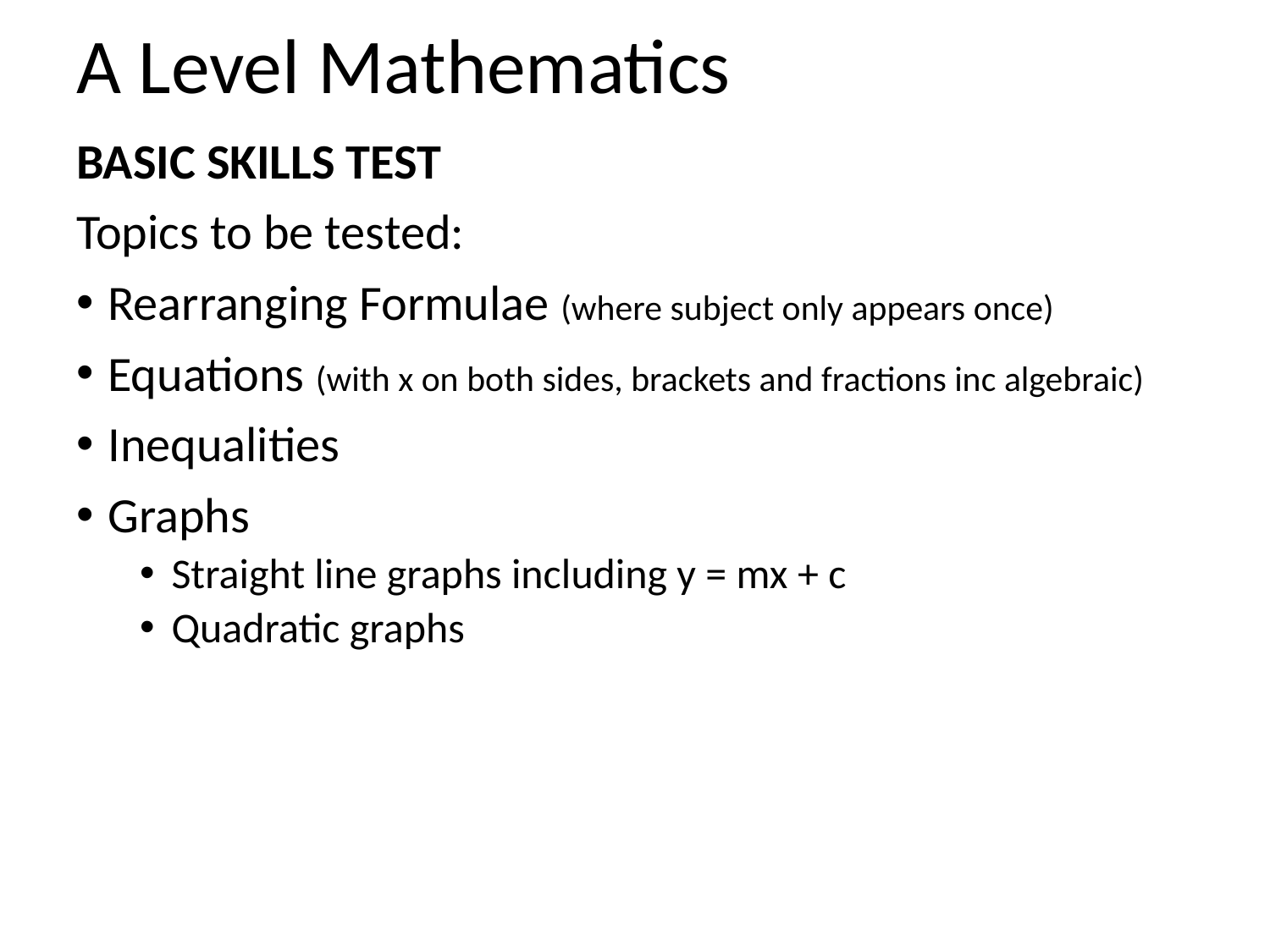

# A Level Mathematics
BASIC SKILLS TEST
Topics to be tested:
Rearranging Formulae (where subject only appears once)
Equations (with x on both sides, brackets and fractions inc algebraic)
Inequalities
Graphs
Straight line graphs including y = mx + c
Quadratic graphs